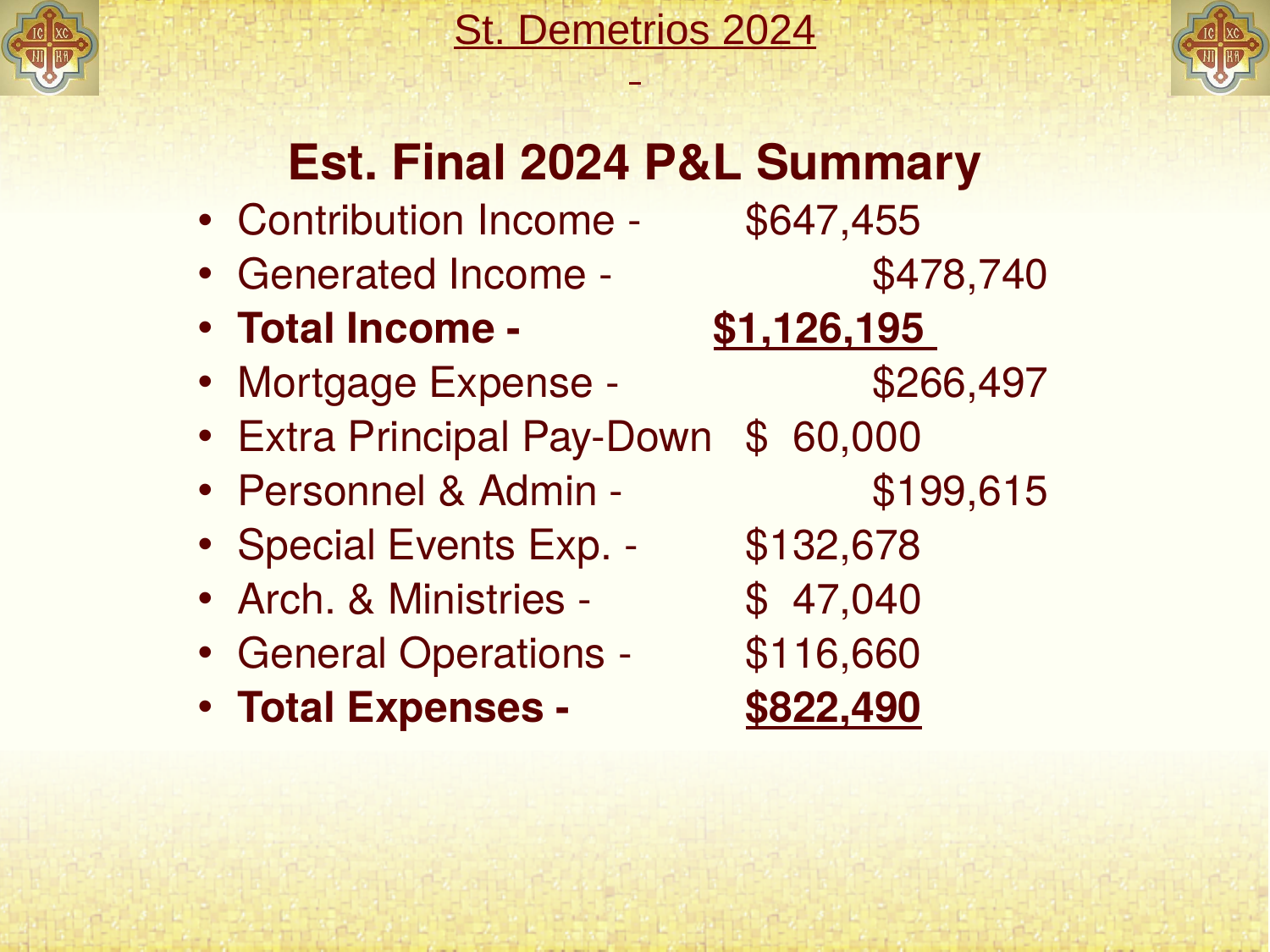

# St. Demetrios 2024
Est. Final 2024 P&L Summary
Contribution Income - 	$647,455
Generated Income - 		$478,740
Total Income -	        $1,126,195
Mortgage Expense - 		$266,497
Extra Principal Pay-Down	$  60,000
Personnel & Admin - 		$199,615
Special Events Exp. - 	$132,678
Arch. & Ministries - 		$  47,040
General Operations - 	$116,660
Total Expenses - 		$822,490